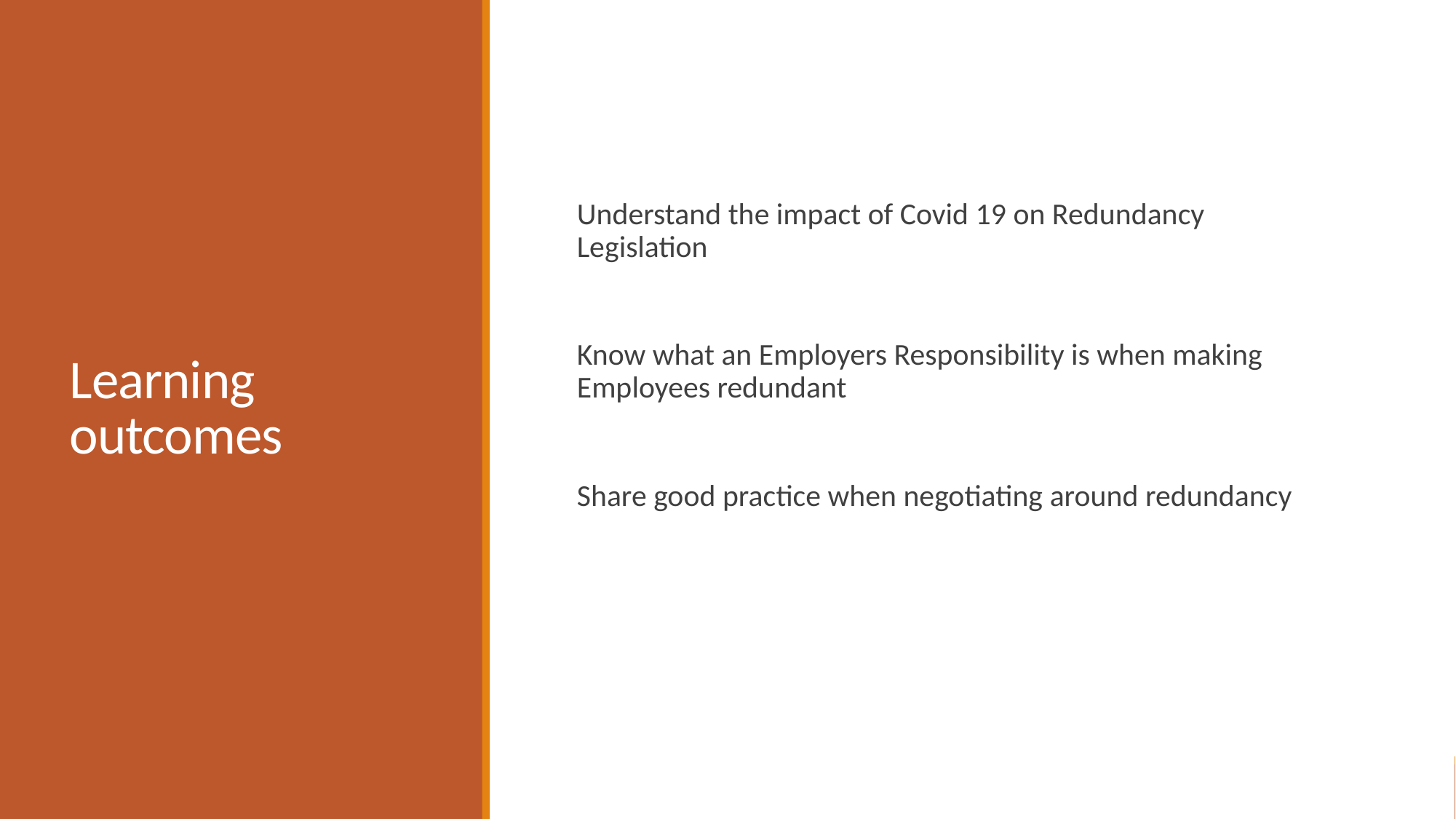

# Learning outcomes
Understand the impact of Covid 19 on Redundancy Legislation

Know what an Employers Responsibility is when making Employees redundant

Share good practice when negotiating around redundancy